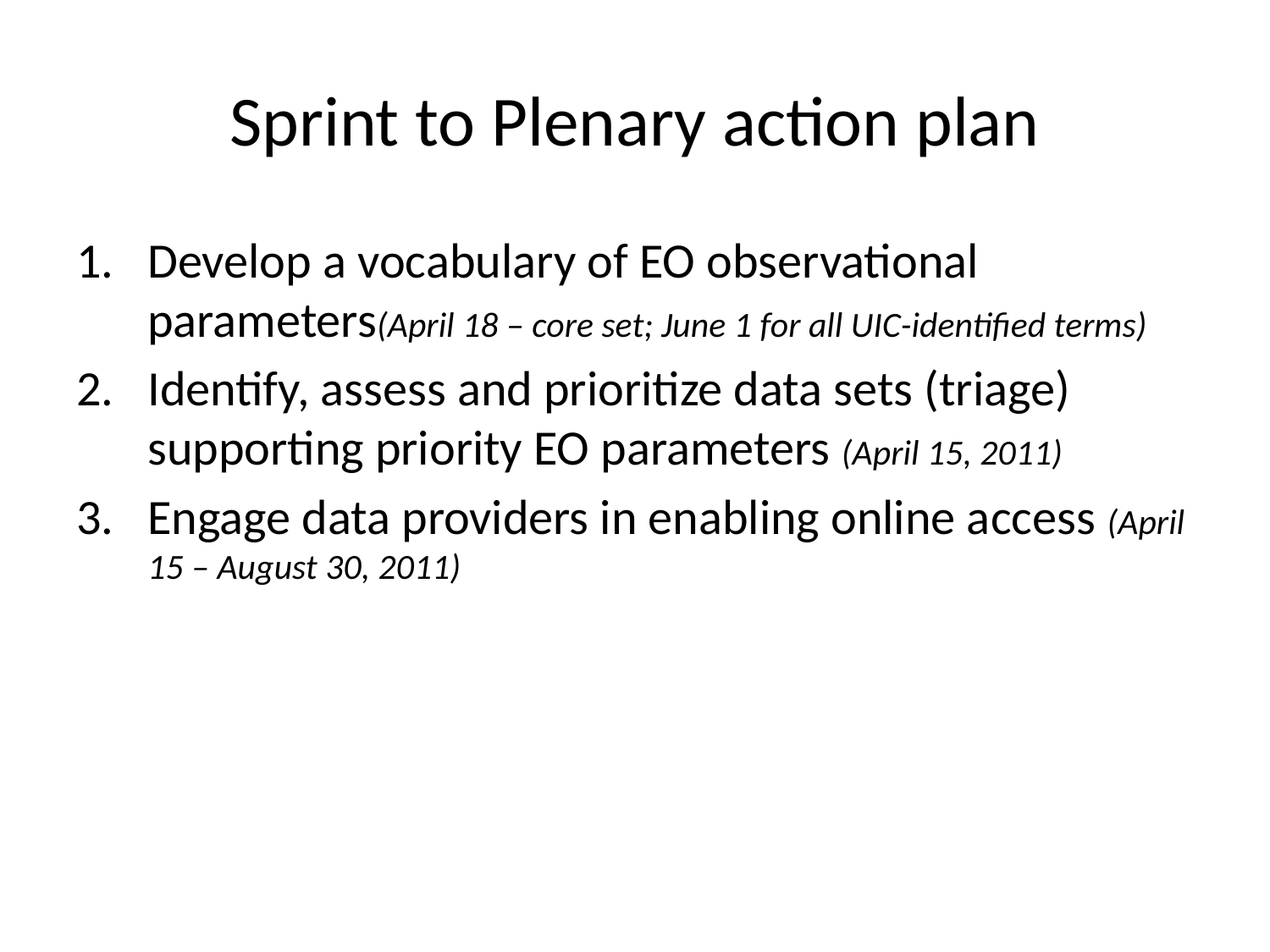

# Sprint to Plenary action plan
Develop a vocabulary of EO observational parameters(April 18 – core set; June 1 for all UIC-identified terms)
Identify, assess and prioritize data sets (triage) supporting priority EO parameters (April 15, 2011)
Engage data providers in enabling online access (April 15 – August 30, 2011)